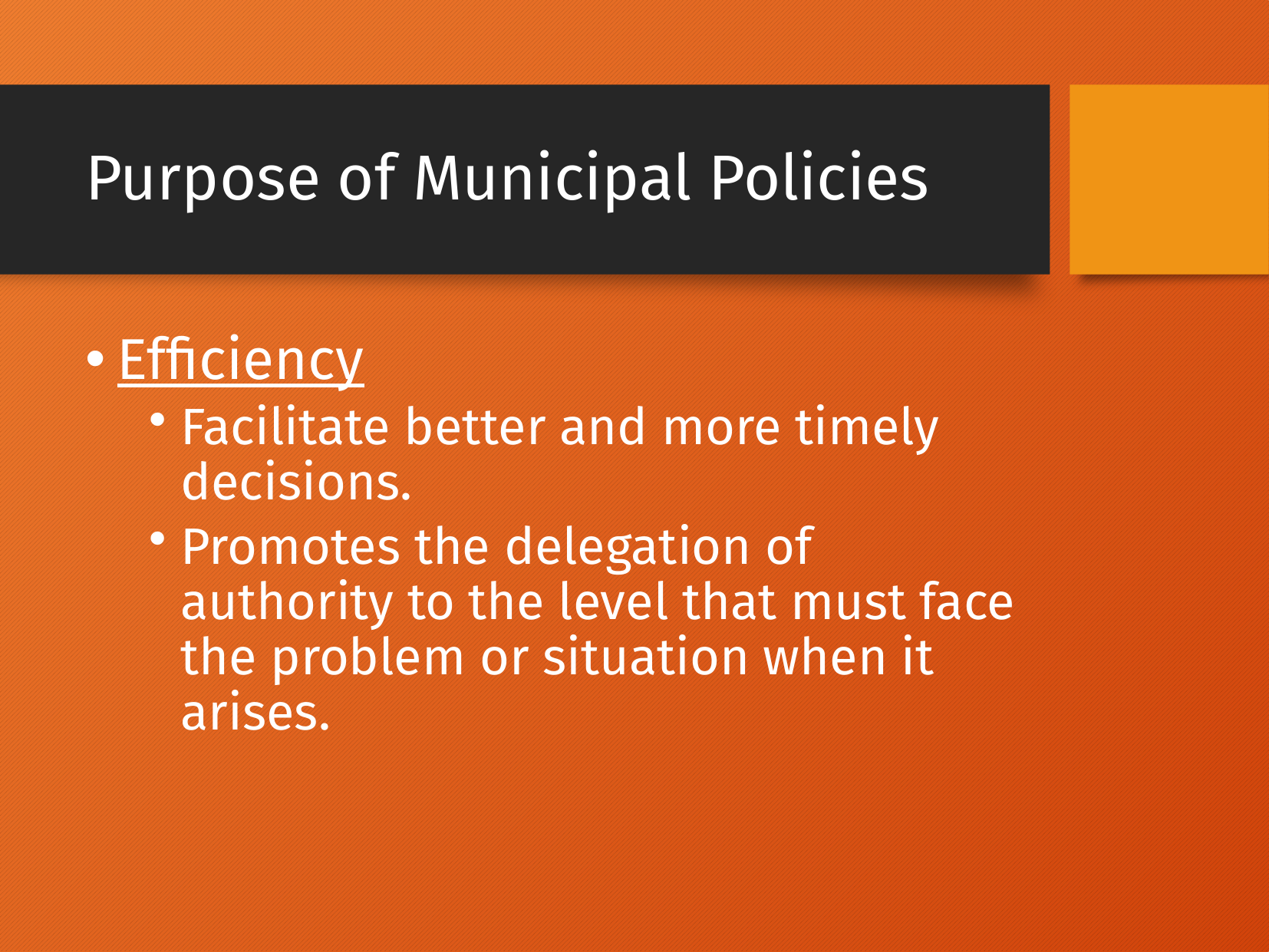

# Purpose of Municipal Policies
Efficiency
Facilitate better and more timely decisions.
Promotes the delegation of authority to the level that must face the problem or situation when it arises.